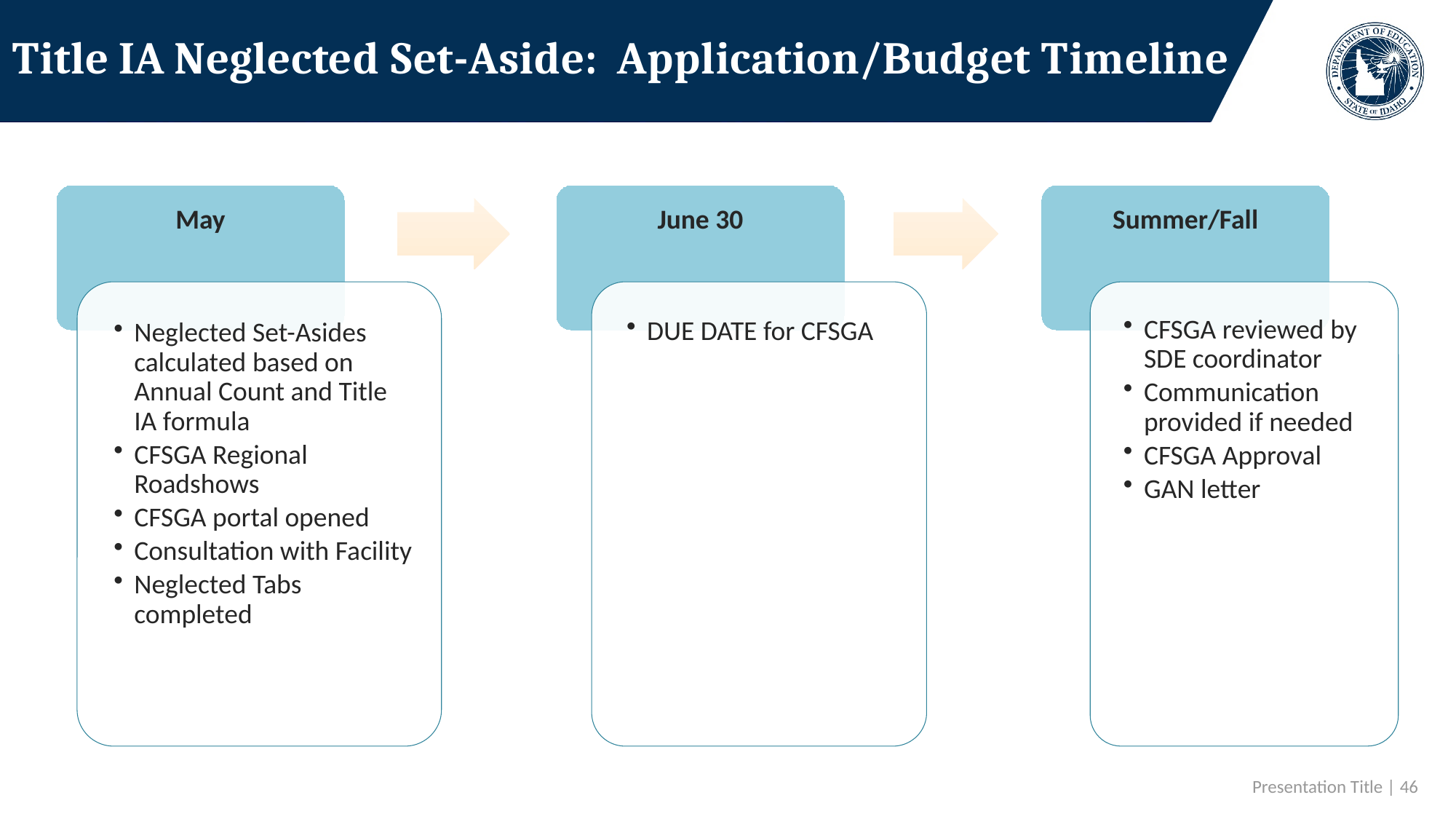

# Title IA Neglected Set-Aside:  Application/Budget Timeline
May
Neglected Set-Asides calculated based on Annual Count and Title IA formula
CFSGA Regional Roadshows
CFSGA portal opened
Consultation with Facility
Neglected Tabs completed

June 30

DUE DATE for CFSGA

Summer/Fall

CFSGA reviewed by SDE coordinator
Communication provided if needed
CFSGA Approval
GAN letter
 Presentation Title | 46